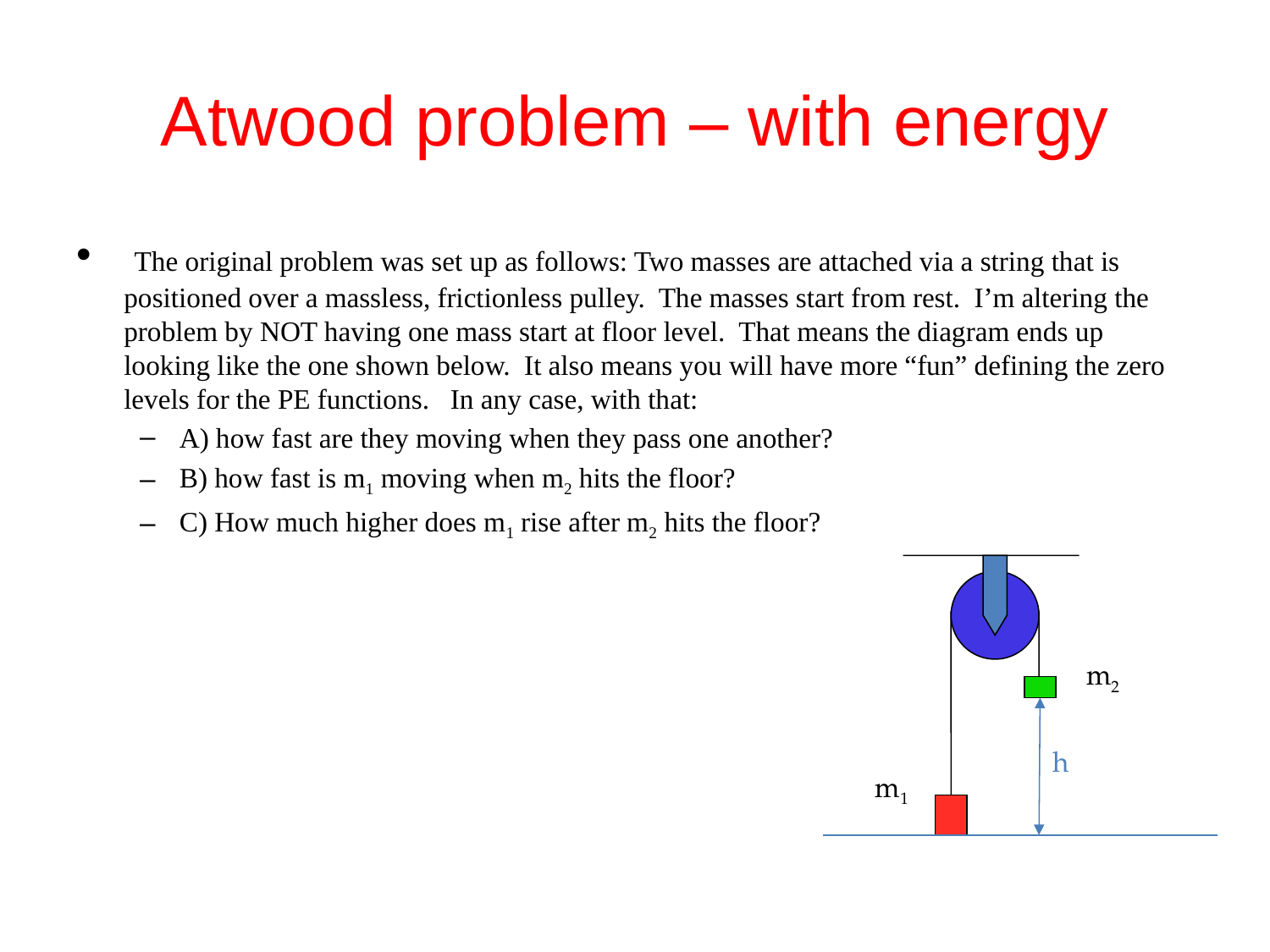

# Atwood problem – with energy
 The original problem was set up as follows: Two masses are attached via a string that is positioned over a massless, frictionless pulley.  The masses start from rest.  I’m altering the problem by NOT having one mass start at floor level.  That means the diagram ends up looking like the one shown below.  It also means you will have more “fun” defining the zero levels for the PE functions.   In any case, with that:
A) how fast are they moving when they pass one another?
B) how fast is m1 moving when m2 hits the floor?
C) How much higher does m1 rise after m2 hits the floor?

m2

h
m1